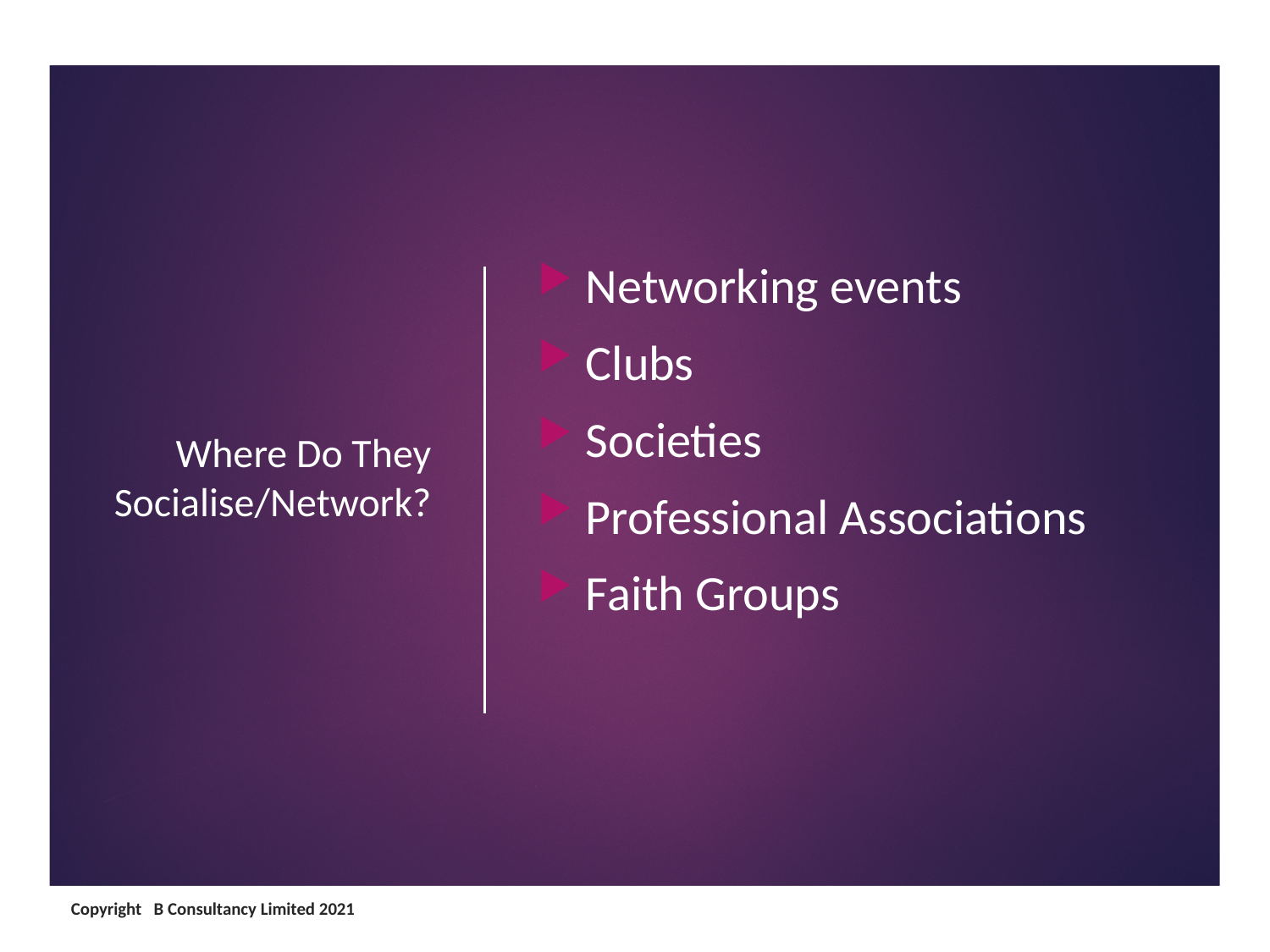

# Where Do They Socialise/Network?
 Networking events
 Clubs
 Societies
 Professional Associations
 Faith Groups

Copyright   B Consultancy Limited 2021